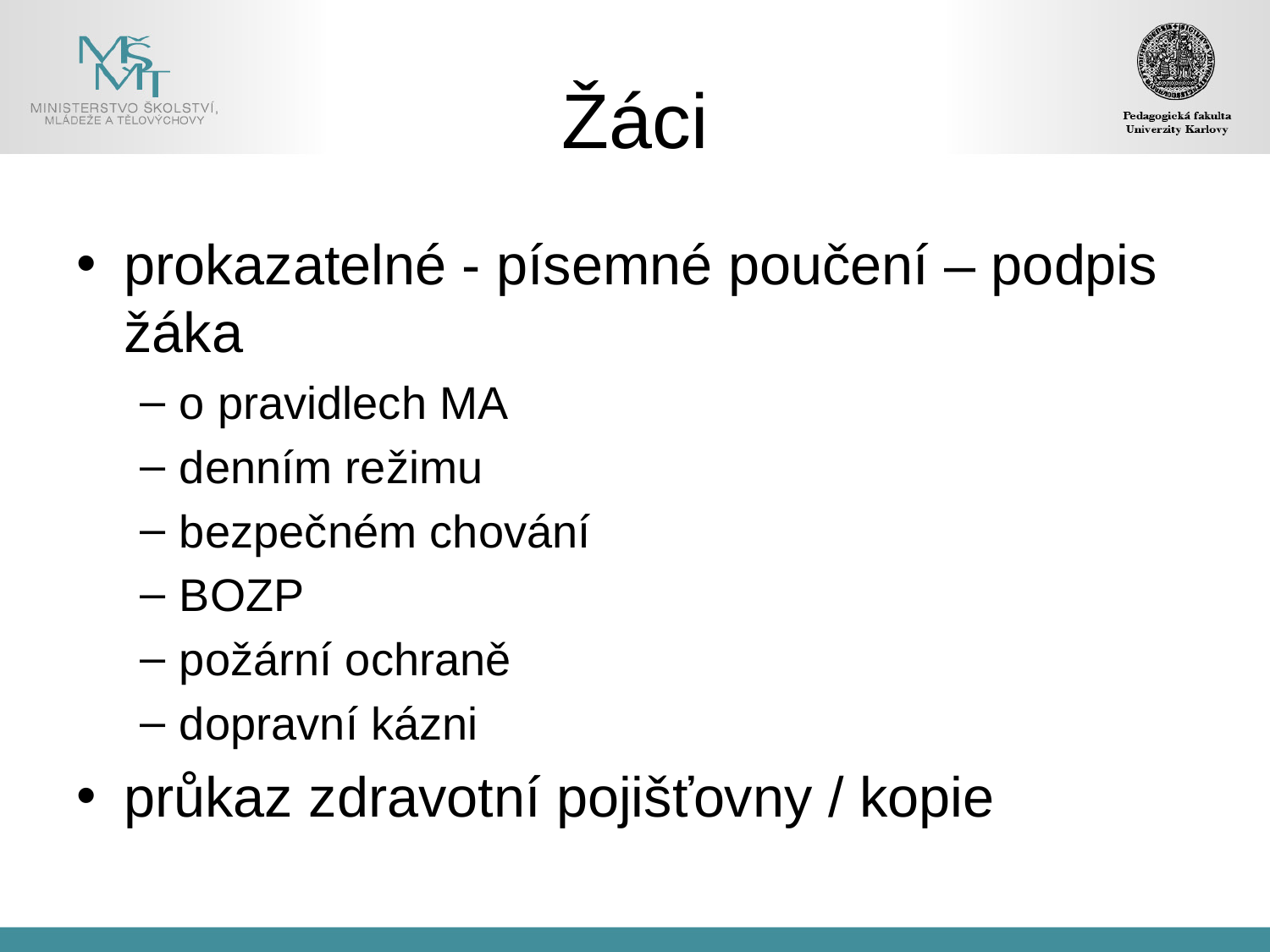

# Žáci
prokazatelné - písemné poučení – podpis žáka
o pravidlech MA
denním režimu
bezpečném chování
BOZP
požární ochraně
dopravní kázni
průkaz zdravotní pojišťovny / kopie